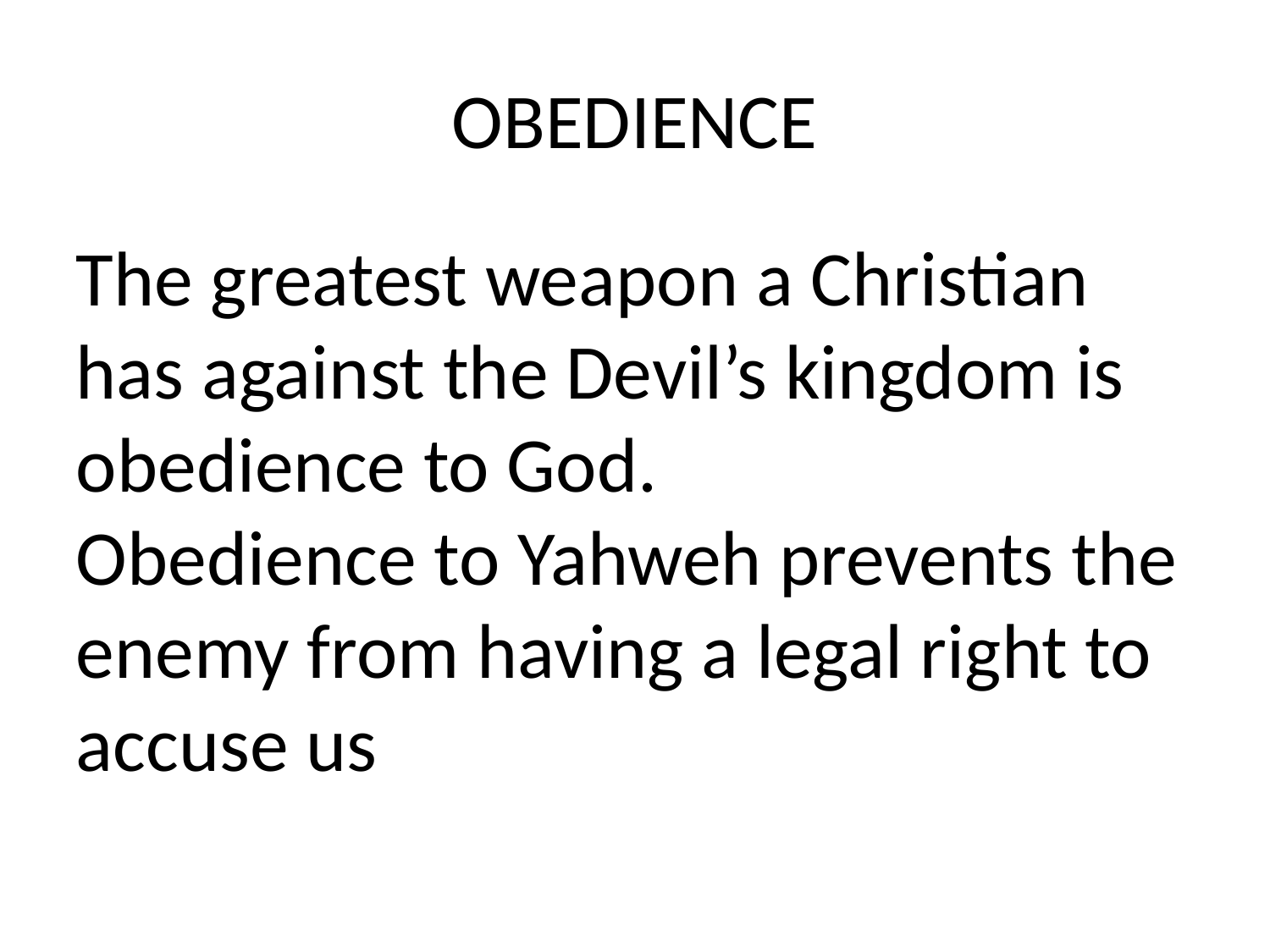

# OBEDIENCE
The greatest weapon a Christian has against the Devil’s kingdom is obedience to God.
Obedience to Yahweh prevents the enemy from having a legal right to accuse us